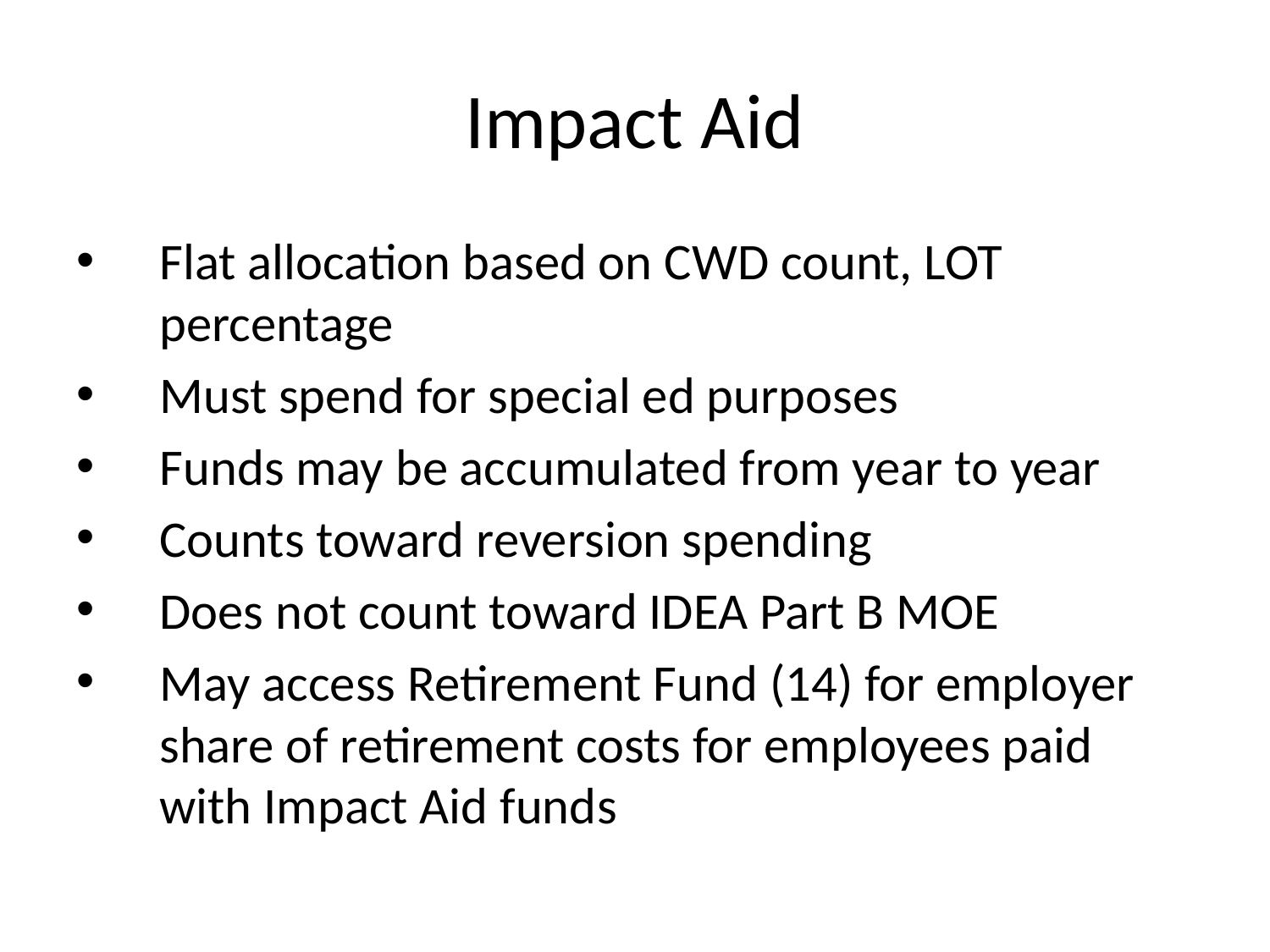

# Impact Aid
Flat allocation based on CWD count, LOT percentage
Must spend for special ed purposes
Funds may be accumulated from year to year
Counts toward reversion spending
Does not count toward IDEA Part B MOE
May access Retirement Fund (14) for employer share of retirement costs for employees paid with Impact Aid funds